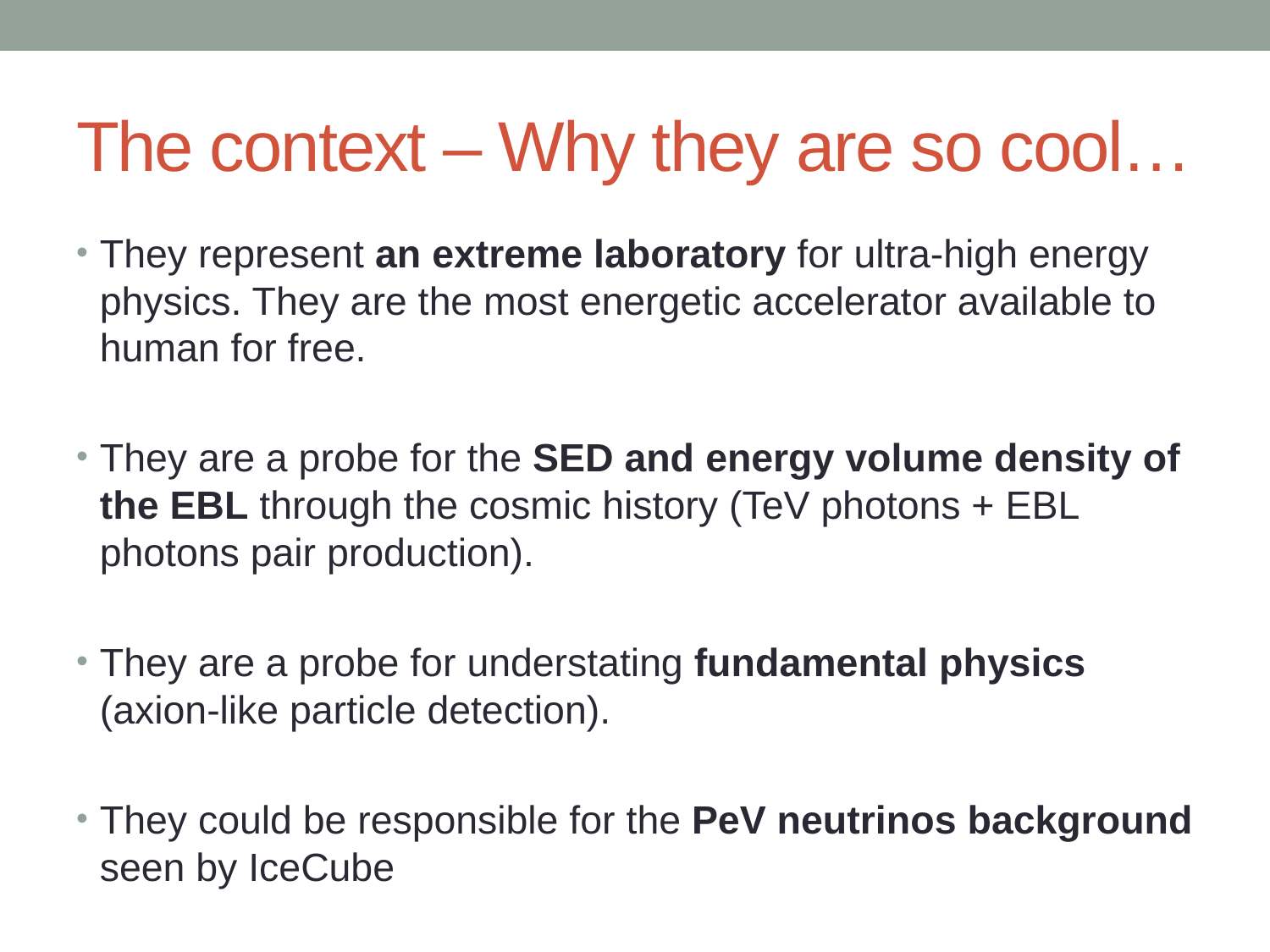

# The context – Why they are so cool…
They represent an extreme laboratory for ultra-high energy physics. They are the most energetic accelerator available to human for free.

They are a probe for the SED and energy volume density of the EBL through the cosmic history (TeV photons + EBL photons pair production).

They are a probe for understating fundamental physics (axion-like particle detection).

They could be responsible for the PeV neutrinos background seen by IceCube